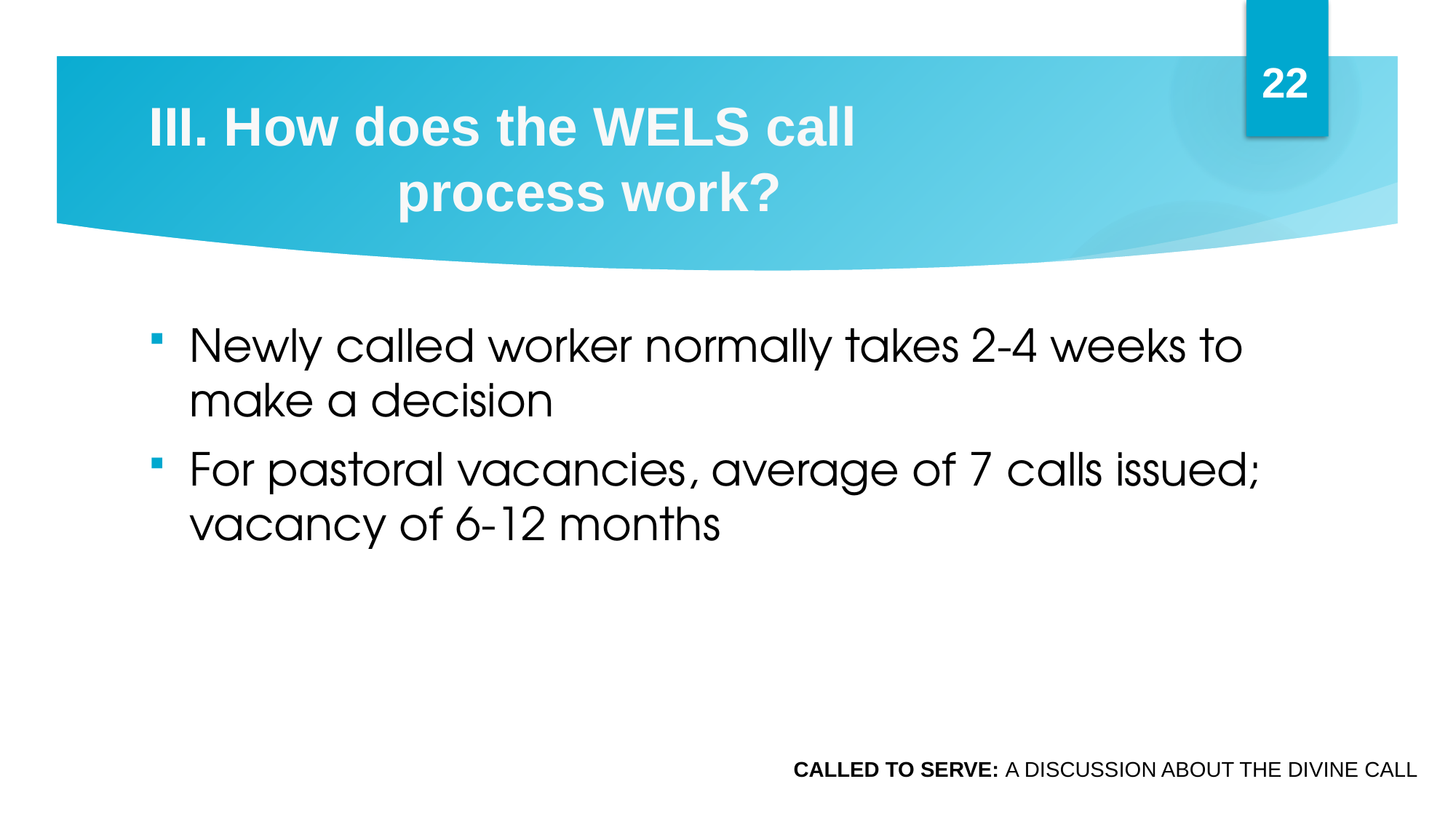

22
# III. How does the WELS call 	  	  		 	  process work?
Newly called worker normally takes 2-4 weeks to make a decision
For pastoral vacancies, average of 7 calls issued; vacancy of 6-12 months

CALLED TO SERVE: A DISCUSSION ABOUT THE DIVINE CALL